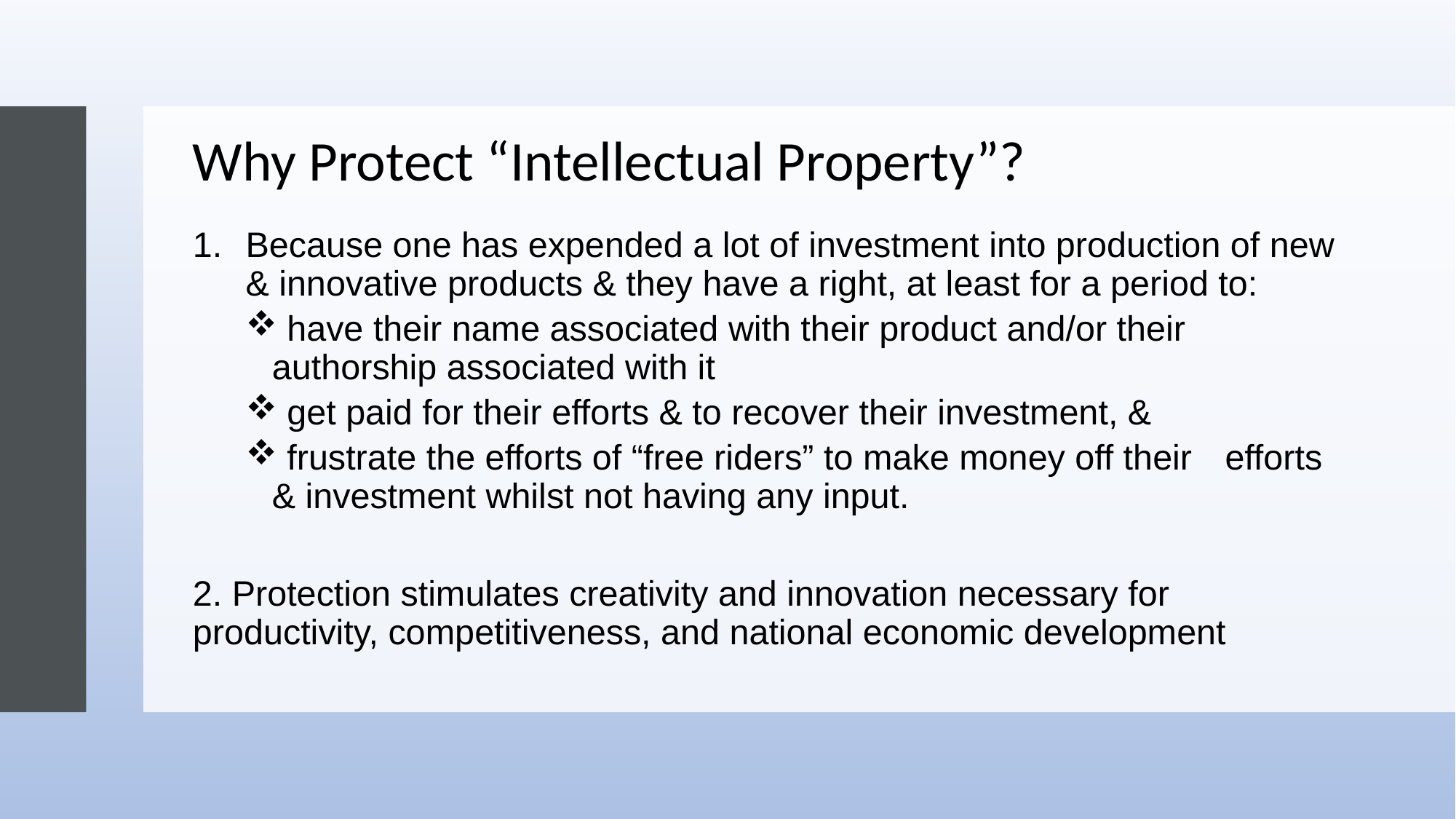

# Why Protect “Intellectual Property”?
Because one has expended a lot of investment into production of new & innovative products & they have a right, at least for a period to:
 have their name associated with their product and/or their 	authorship associated with it
 get paid for their efforts & to recover their investment, &
 frustrate the efforts of “free riders” to make money off their 	efforts & investment whilst not having any input.

2. Protection stimulates creativity and innovation necessary for productivity, competitiveness, and national economic development